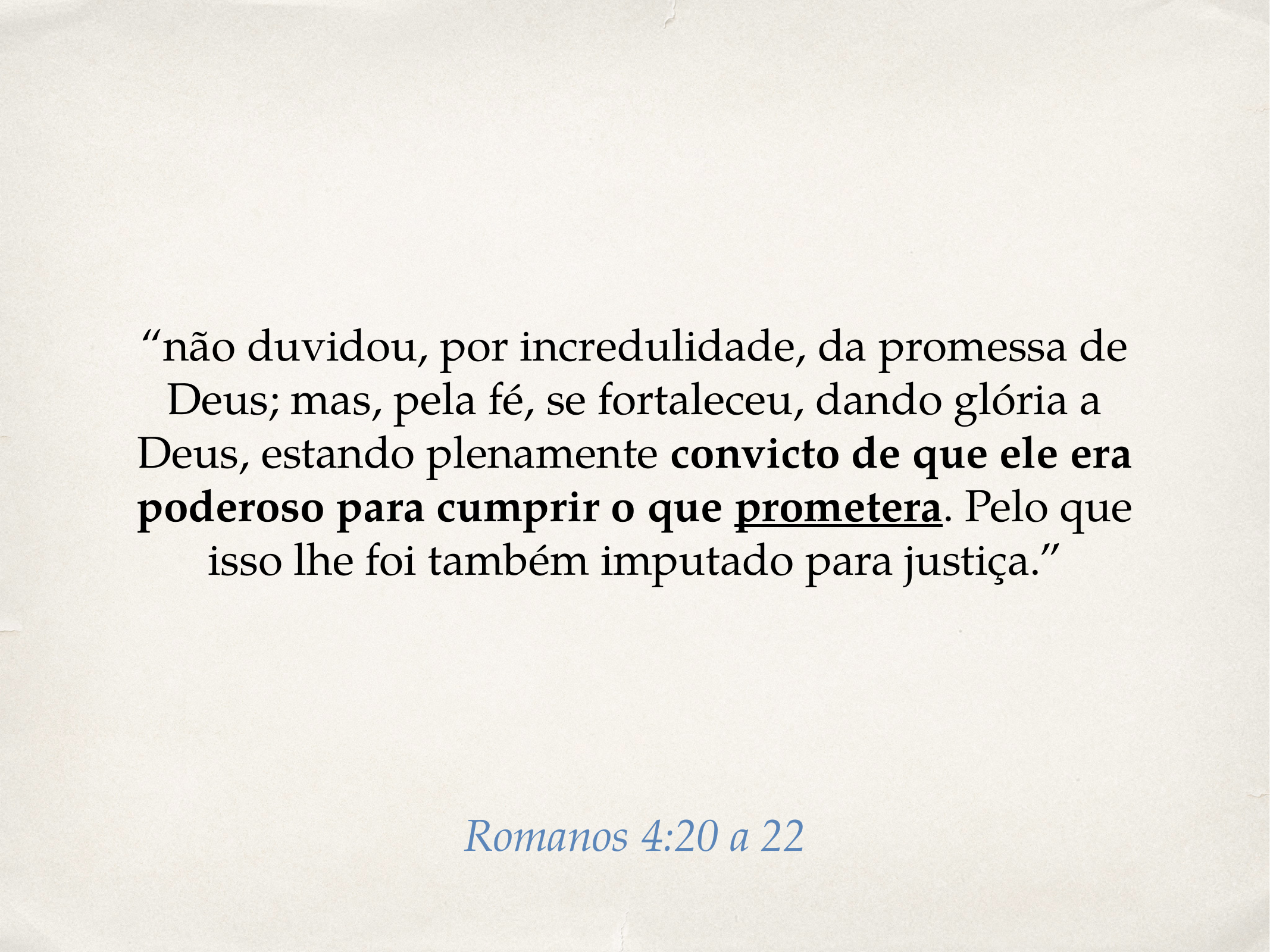

“não duvidou, por incredulidade, da promessa de Deus; mas, pela fé, se fortaleceu, dando glória a Deus, estando plenamente convicto de que ele era poderoso para cumprir o que prometera. Pelo que isso lhe foi também imputado para justiça.”
Romanos 4:20 a 22